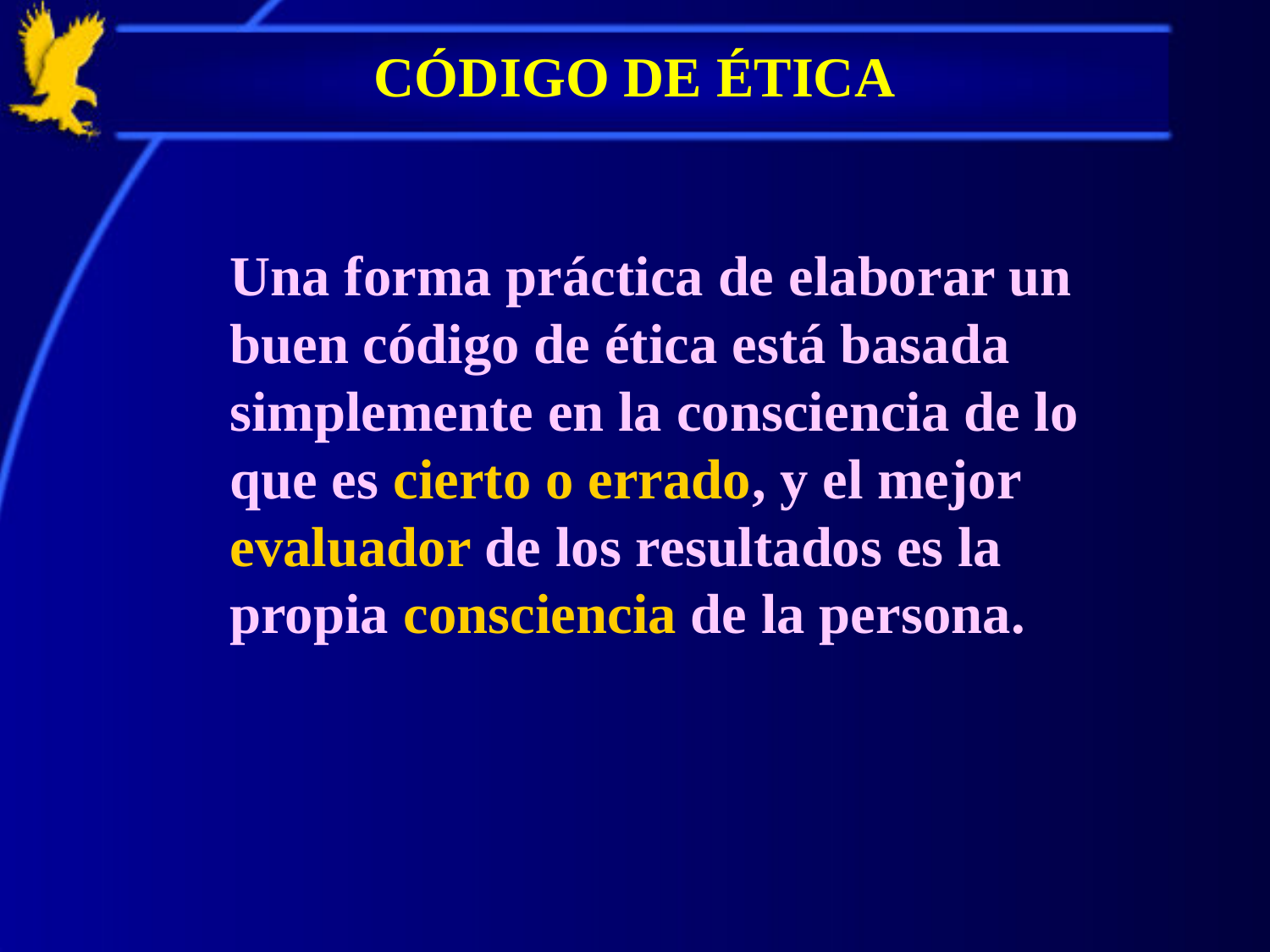

# CÓDIGO DE ÉTICA
	Una forma práctica de elaborar un buen código de ética está basada simplemente en la consciencia de lo que es cierto o errado, y el mejor evaluador de los resultados es la propia consciencia de la persona.